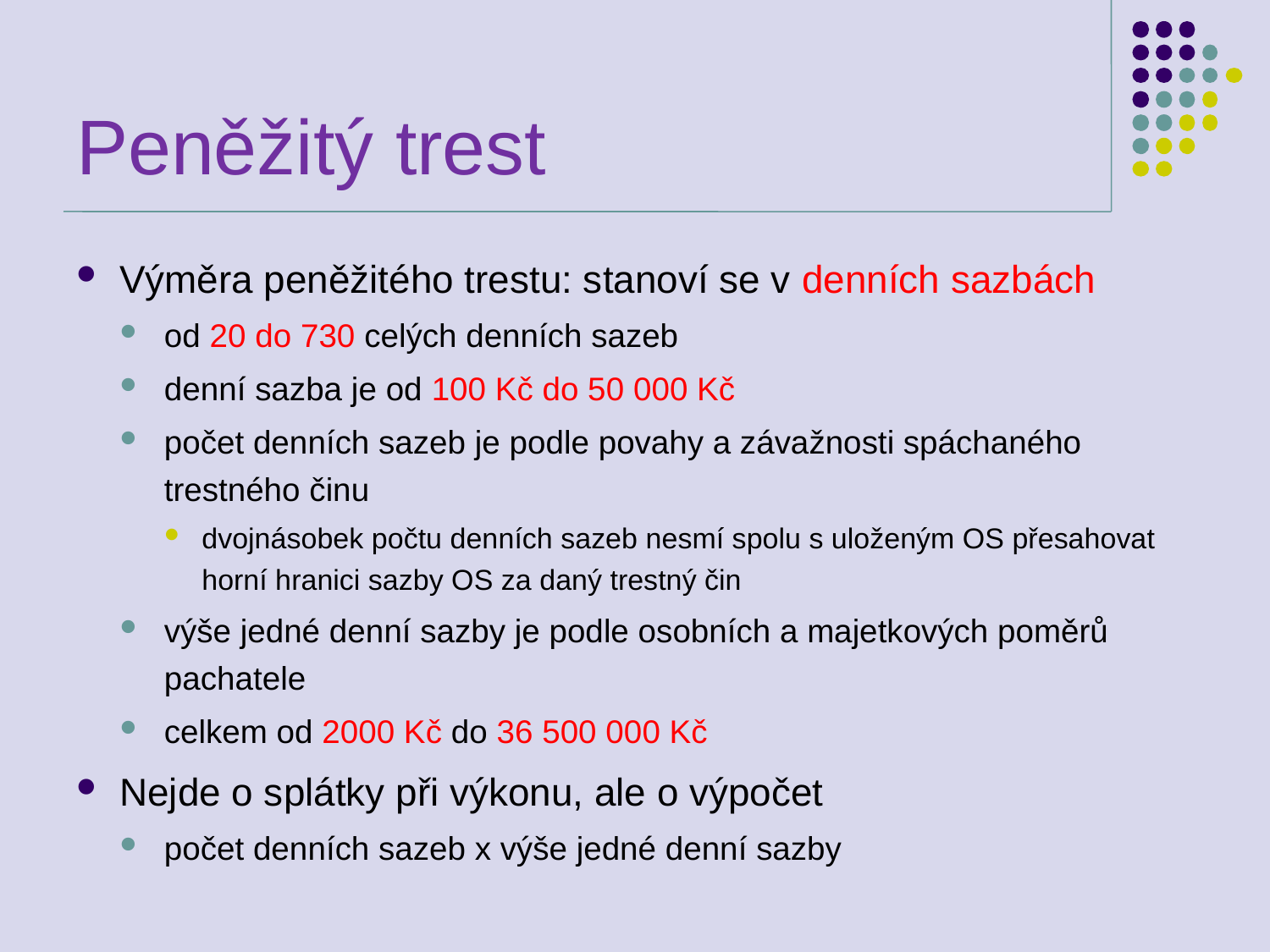

# Peněžitý trest
Výměra peněžitého trestu: stanoví se v denních sazbách
od 20 do 730 celých denních sazeb
denní sazba je od 100 Kč do 50 000 Kč
počet denních sazeb je podle povahy a závažnosti spáchaného trestného činu
dvojnásobek počtu denních sazeb nesmí spolu s uloženým OS přesahovat horní hranici sazby OS za daný trestný čin
výše jedné denní sazby je podle osobních a majetkových poměrů pachatele
celkem od 2000 Kč do 36 500 000 Kč
Nejde o splátky při výkonu, ale o výpočet
počet denních sazeb x výše jedné denní sazby